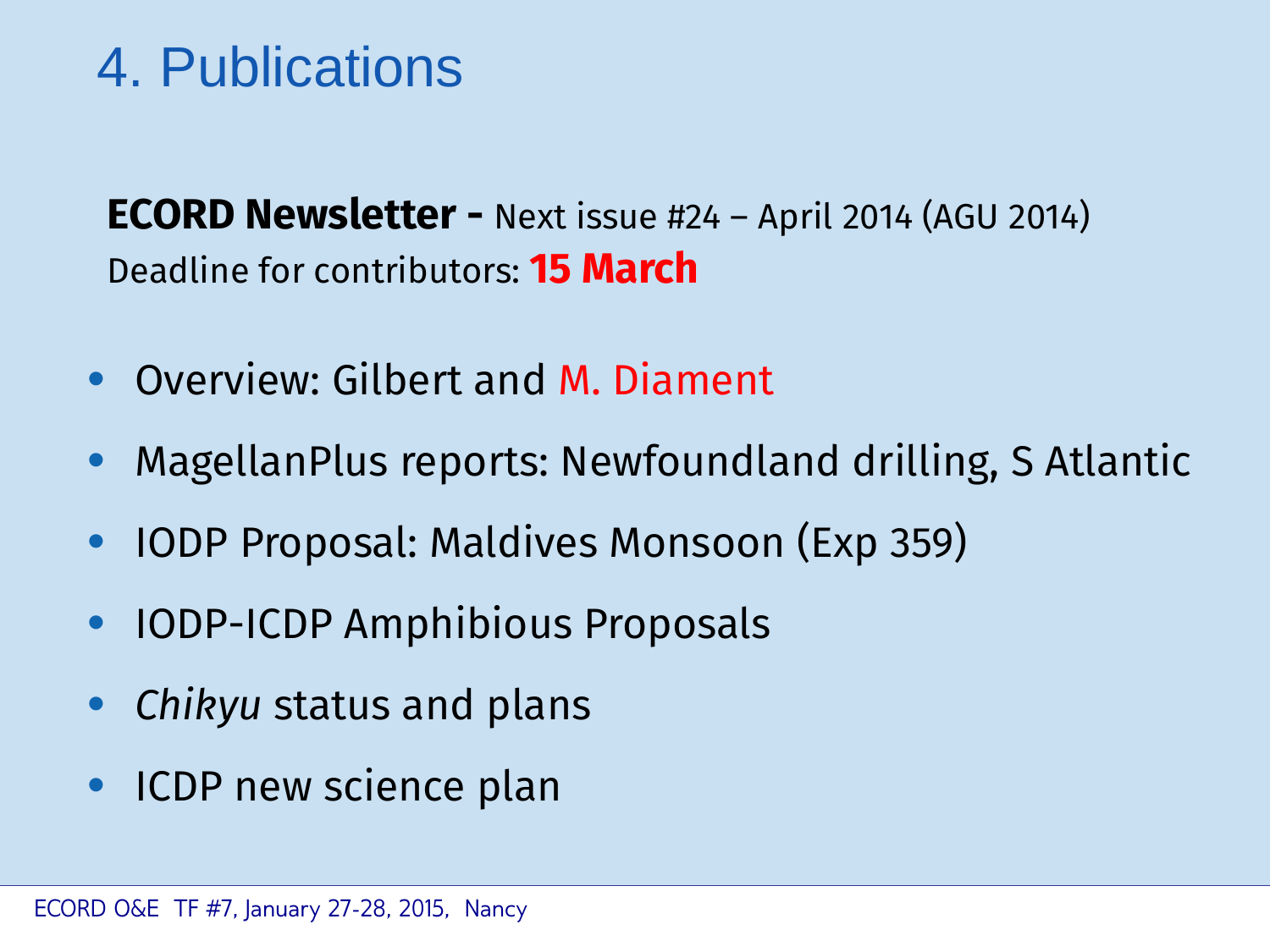

4. Publications
ECORD Newsletter - Next issue #24 – April 2014 (AGU 2014)
Deadline for contributors: 15 March

Overview: Gilbert and M. Diament
MagellanPlus reports: Newfoundland drilling, S Atlantic
IODP Proposal: Maldives Monsoon (Exp 359)
IODP-ICDP Amphibious Proposals
Chikyu status and plans
ICDP new science plan
         ECORD O&E  TF #7, January 27-28, 2015,  Nancy